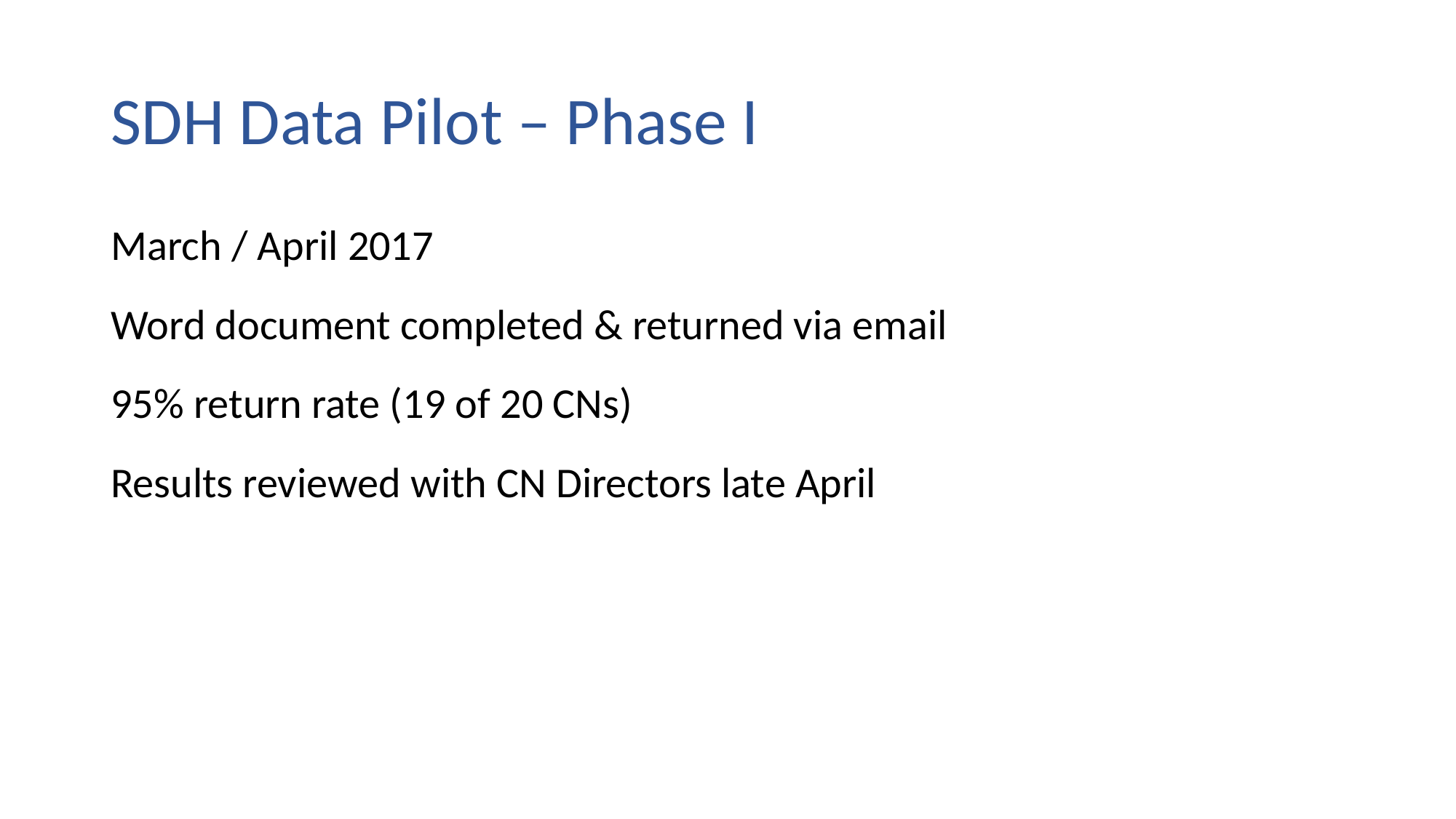

# SDH Data Pilot – Phase I
March / April 2017
Word document completed & returned via email
95% return rate (19 of 20 CNs)
Results reviewed with CN Directors late April